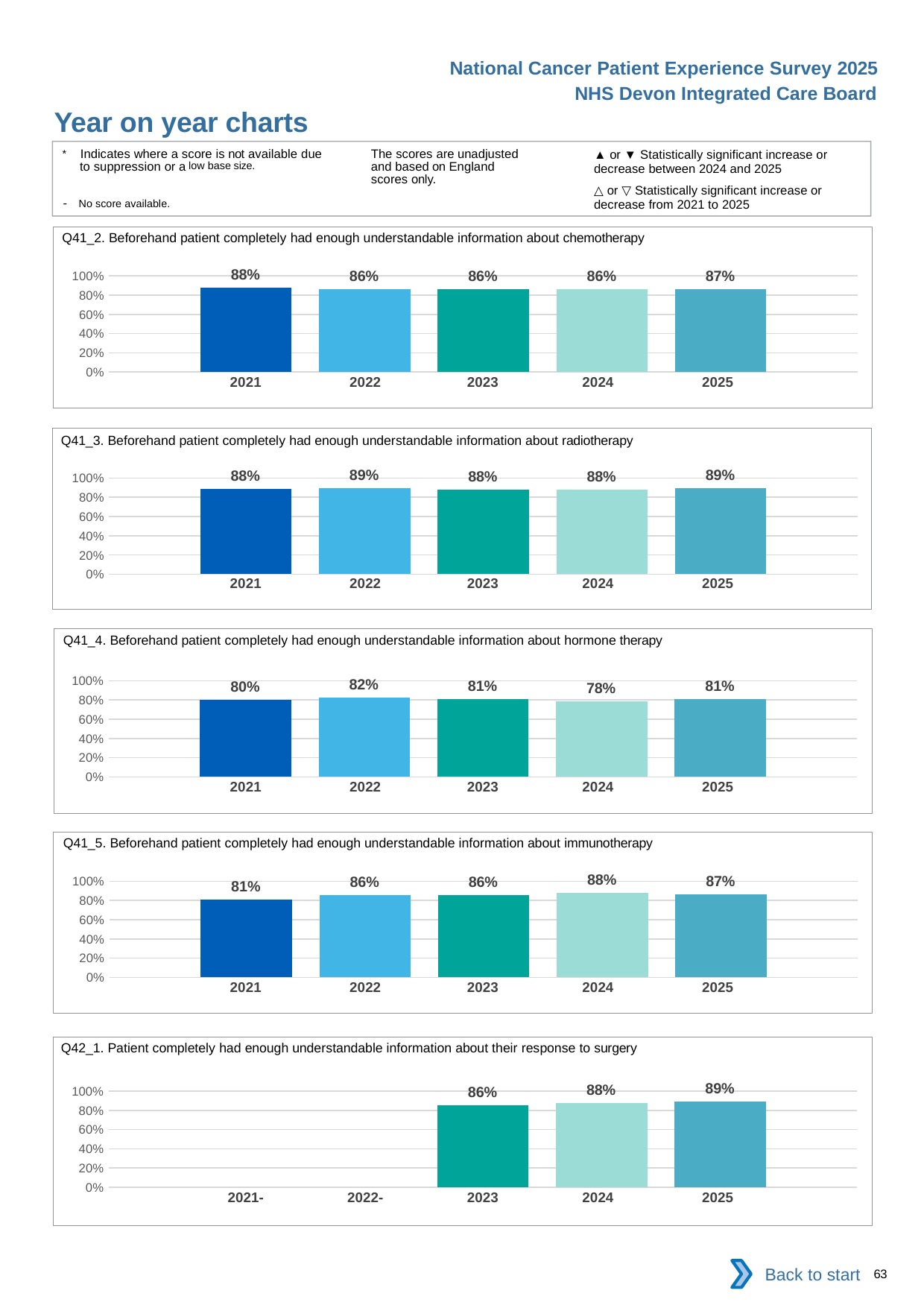

National Cancer Patient Experience Survey 2025
NHS Devon Integrated Care Board
Year on year charts (8)

The scores are unadjusted and based on England scores only.
*  Indicates where a score is not available due to suppression or a low base size.
- No score available.
▲ or ▼ Statistically significant increase or decrease between 2024 and 2025
△ or ▽ Statistically significant increase or decrease from 2021 to 2025
Q41_2. Beforehand patient completely had enough understandable information about chemotherapy

### Chart

| Category | 2021 | 2022 | 2023 | 2024 | 2025 |
|---|---|---|---|---|---|
| Category 1 | 0.8758109 | 0.8632887 | 0.8615984 | 0.858216 | 0.8658429 |
| 2021 | 2022 | 2023 | 2024 | 2025 |
| --- | --- | --- | --- | --- |
|  |  |  |  |  |
Q41_3. Beforehand patient completely had enough understandable information about radiotherapy

### Chart

| Category | 2021 | 2022 | 2023 | 2024 | 2025 |
|---|---|---|---|---|---|
| Category 1 | 0.8849879 | 0.8937824 | 0.8781512 | 0.8769602 | 0.8918239 |
| 2021 | 2022 | 2023 | 2024 | 2025 |
| --- | --- | --- | --- | --- |
|  |  |  |  |  |
Q41_4. Beforehand patient completely had enough understandable information about hormone therapy

### Chart

| Category | 2021 | 2022 | 2023 | 2024 | 2025 |
|---|---|---|---|---|---|
| Category 1 | 0.7978724 | 0.8212058 | 0.8065844 | 0.7828947 | 0.8127572 |
| 2021 | 2022 | 2023 | 2024 | 2025 |
| --- | --- | --- | --- | --- |
|  |  |  |  |  |
Q41_5. Beforehand patient completely had enough understandable information about immunotherapy

### Chart

| Category | 2021 | 2022 | 2023 | 2024 | 2025 |
|---|---|---|---|---|---|
| Category 1 | 0.8106509 | 0.8567493 | 0.8585608 | 0.8824834 | 0.8656126 |
| 2021 | 2022 | 2023 | 2024 | 2025 |
| --- | --- | --- | --- | --- |
|  |  |  |  |  |
Q42_1. Patient completely had enough understandable information about their response to surgery

### Chart

| Category | 2021 | 2022 | 2023 | 2024 | 2025 |
|---|---|---|---|---|---|
| Category 1 | None | None | 0.8562555 | 0.8762264 | 0.8934625 |
| 2021- | 2022- | 2023 | 2024 | 2025 |
| --- | --- | --- | --- | --- |
|  |  |  |  |  |
Back to start

63